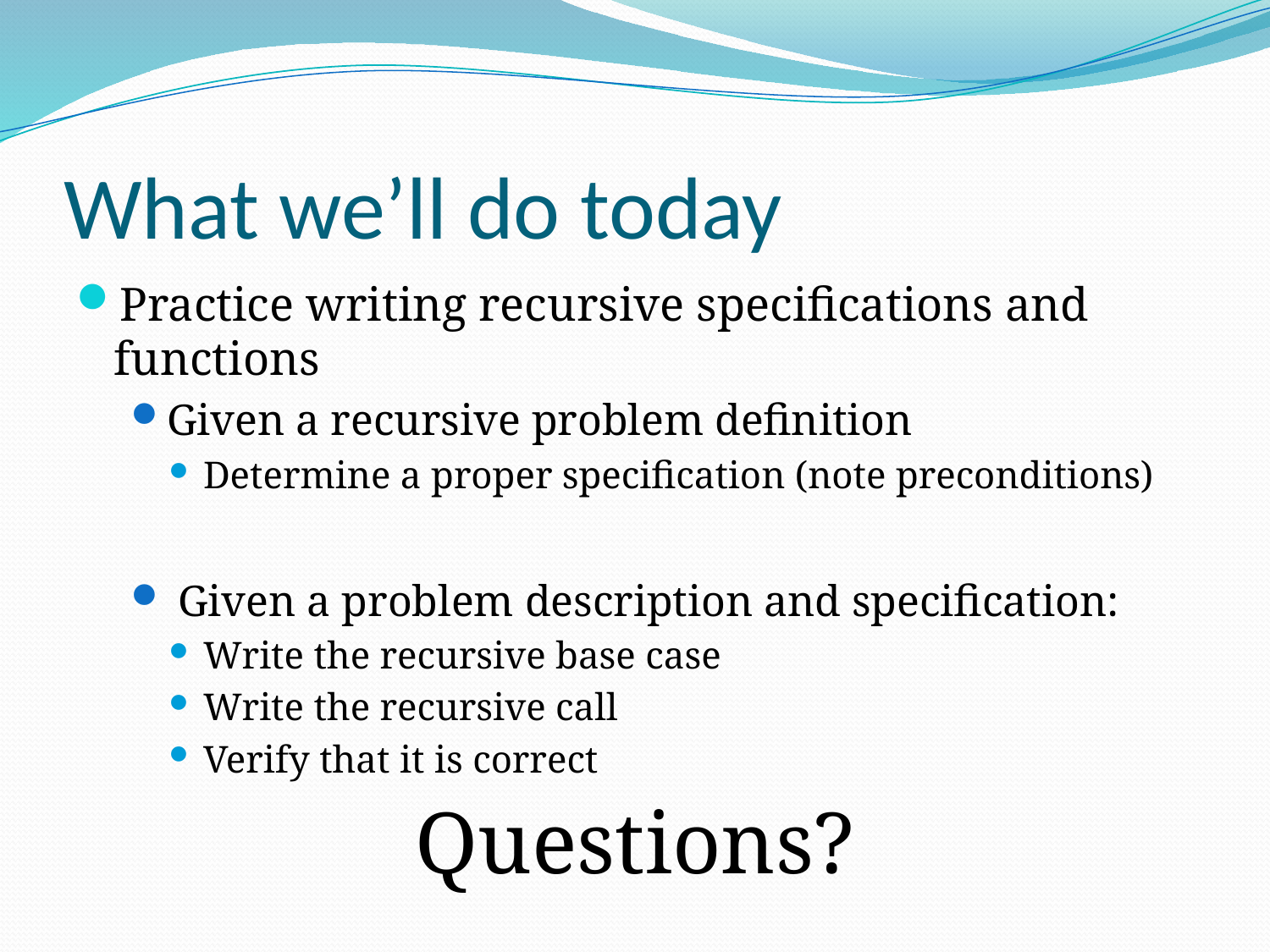

# What we’ll do today
Practice writing recursive specifications and functions
Given a recursive problem definition
Determine a proper specification (note preconditions)

 Given a problem description and specification:
Write the recursive base case
Write the recursive call
Verify that it is correct

Questions?